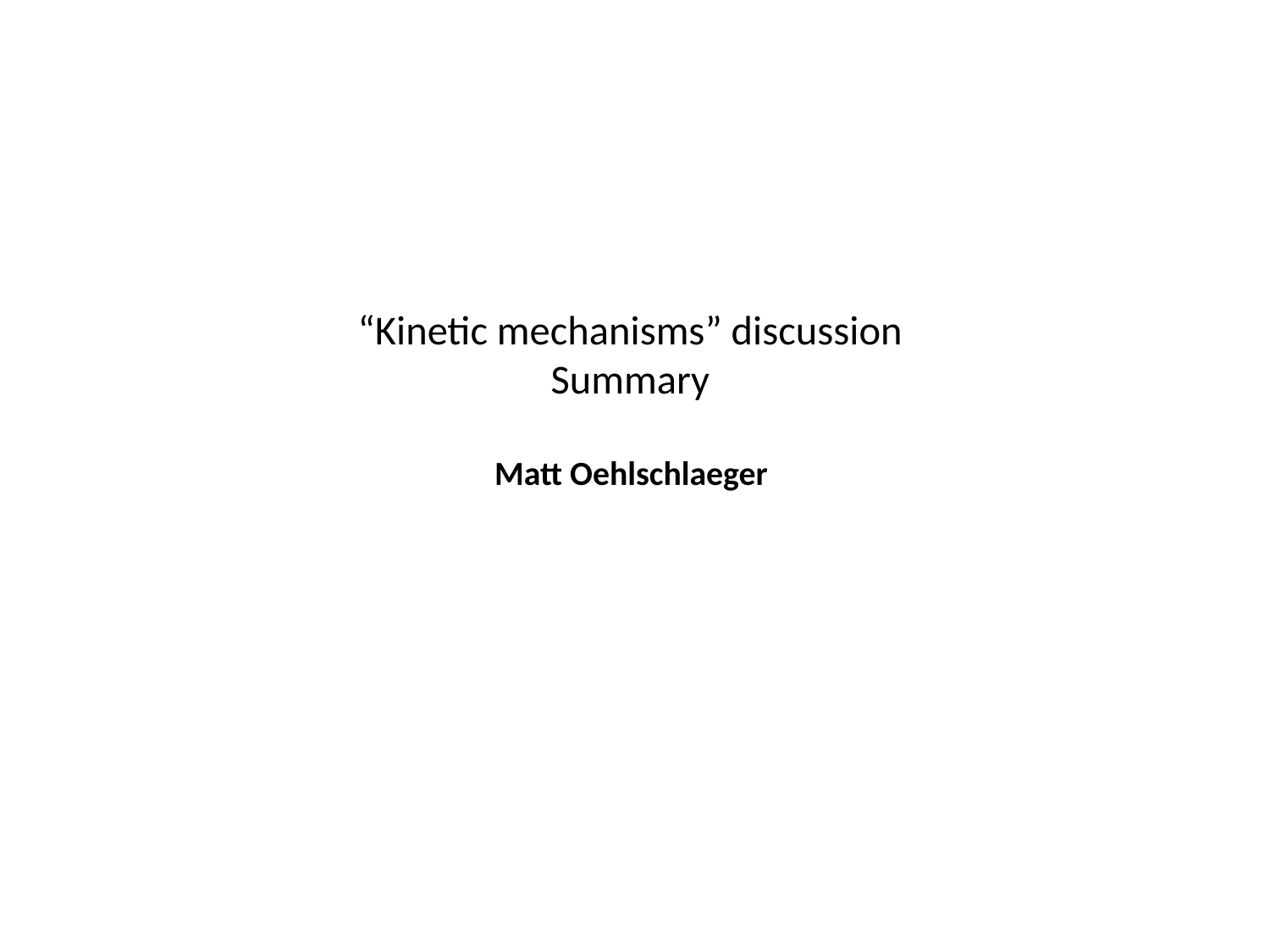

# “Kinetic mechanisms” discussion Summary Matt Oehlschlaeger